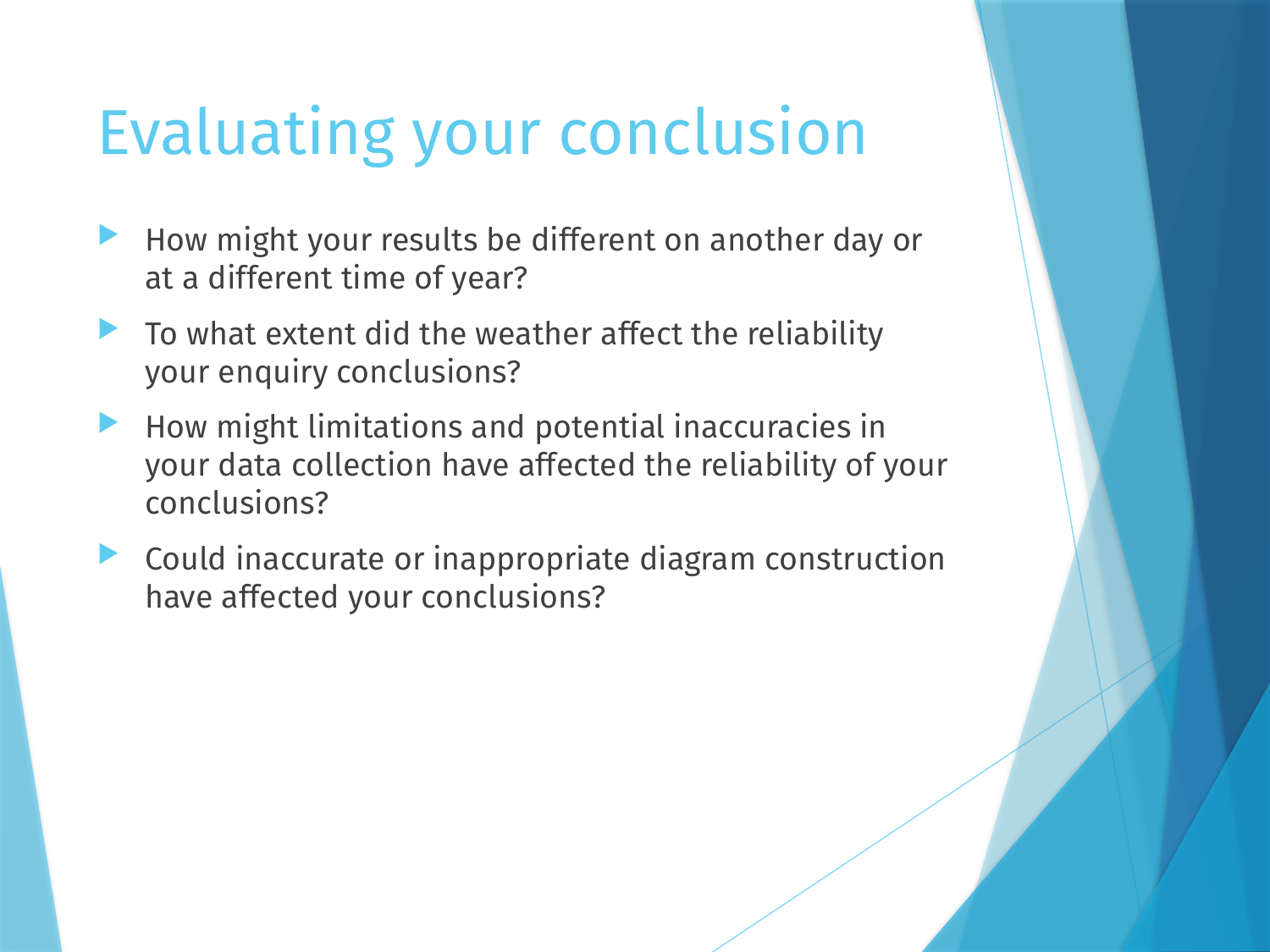

# Evaluating your conclusion
How might your results be different on another day or at a different time of year?
To what extent did the weather affect the reliability your enquiry conclusions?
How might limitations and potential inaccuracies in your data collection have affected the reliability of your conclusions?
Could inaccurate or inappropriate diagram construction have affected your conclusions?